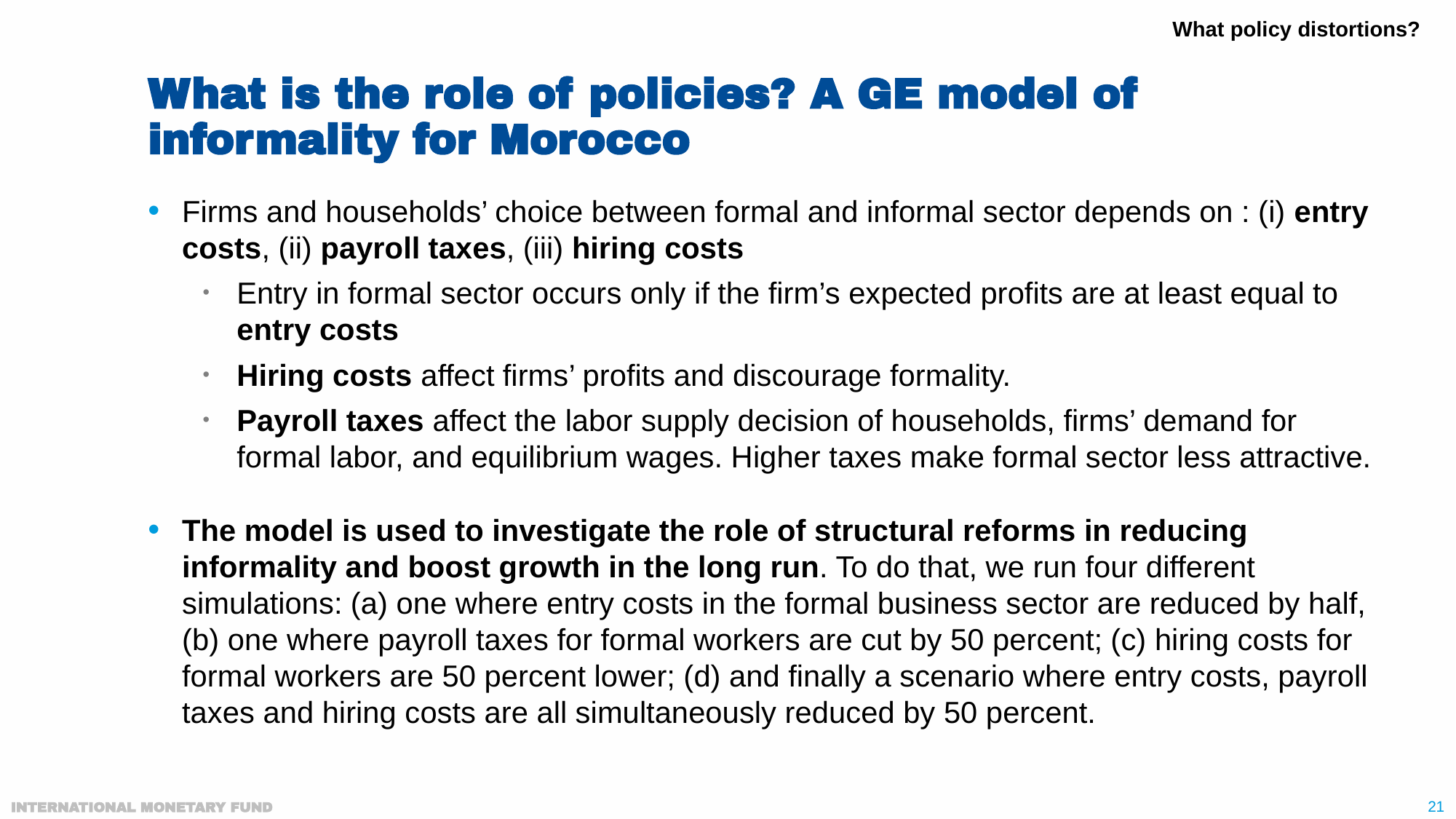

What policy distortions?
# What is the role of policies? A GE model of informality for Morocco
Firms and households’ choice between formal and informal sector depends on : (i) entry costs, (ii) payroll taxes, (iii) hiring costs
Entry in formal sector occurs only if the firm’s expected profits are at least equal to entry costs
Hiring costs affect firms’ profits and discourage formality.
Payroll taxes affect the labor supply decision of households, firms’ demand for formal labor, and equilibrium wages. Higher taxes make formal sector less attractive.
The model is used to investigate the role of structural reforms in reducing informality and boost growth in the long run. To do that, we run four different simulations: (a) one where entry costs in the formal business sector are reduced by half, (b) one where payroll taxes for formal workers are cut by 50 percent; (c) hiring costs for formal workers are 50 percent lower; (d) and finally a scenario where entry costs, payroll taxes and hiring costs are all simultaneously reduced by 50 percent.